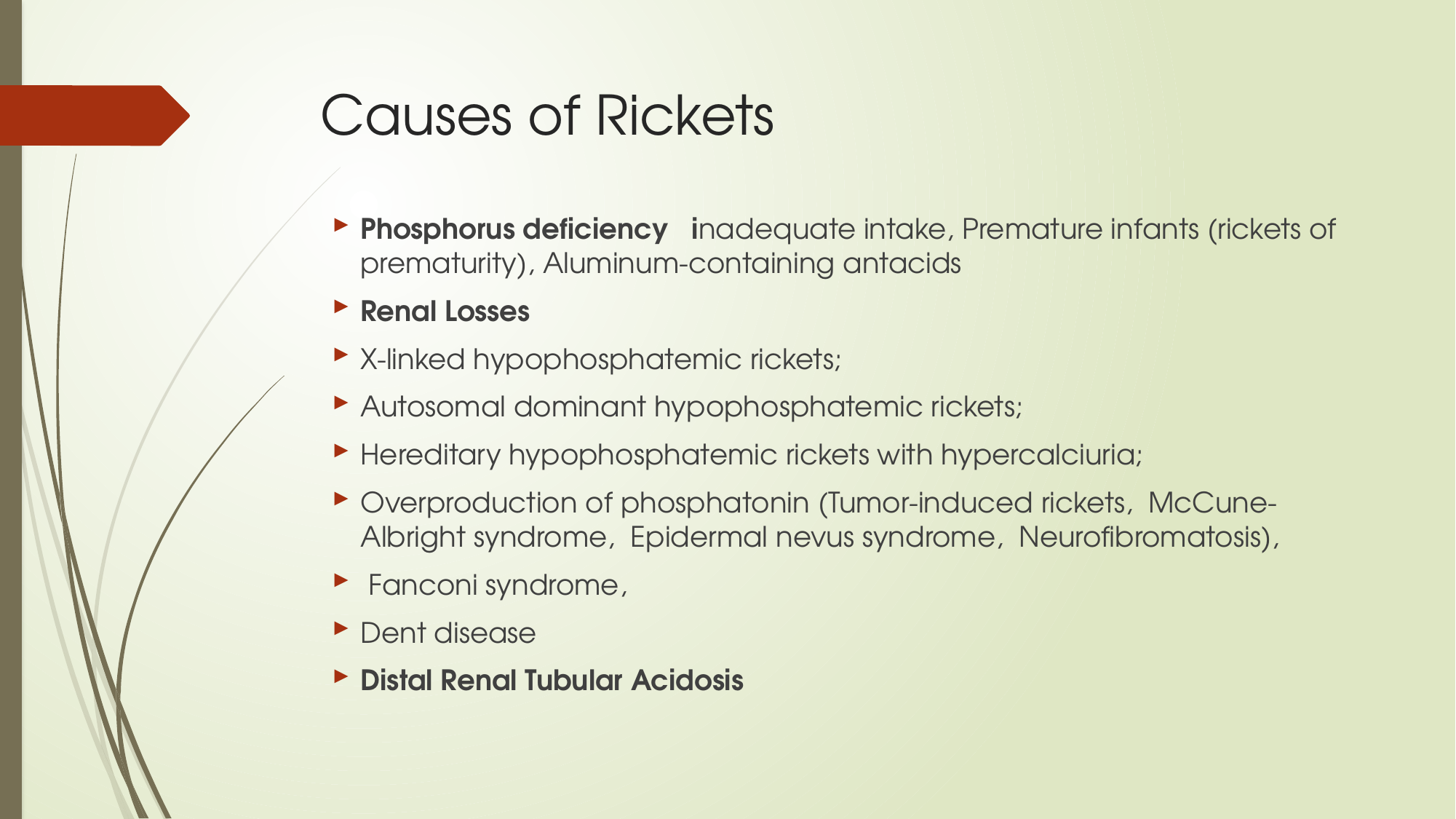

# Causes of Rickets
Phosphorus deficiency   inadequate intake, Premature infants (rickets of prematurity), Aluminum-containing antacids
Renal Losses
X-linked hypophosphatemic rickets;
Autosomal dominant hypophosphatemic rickets;
Hereditary hypophosphatemic rickets with hypercalciuria;
Overproduction of phosphatonin (Tumor-induced rickets,  McCune-Albright syndrome,  Epidermal nevus syndrome,  Neurofibromatosis),
 Fanconi syndrome,
Dent disease
Distal Renal Tubular Acidosis